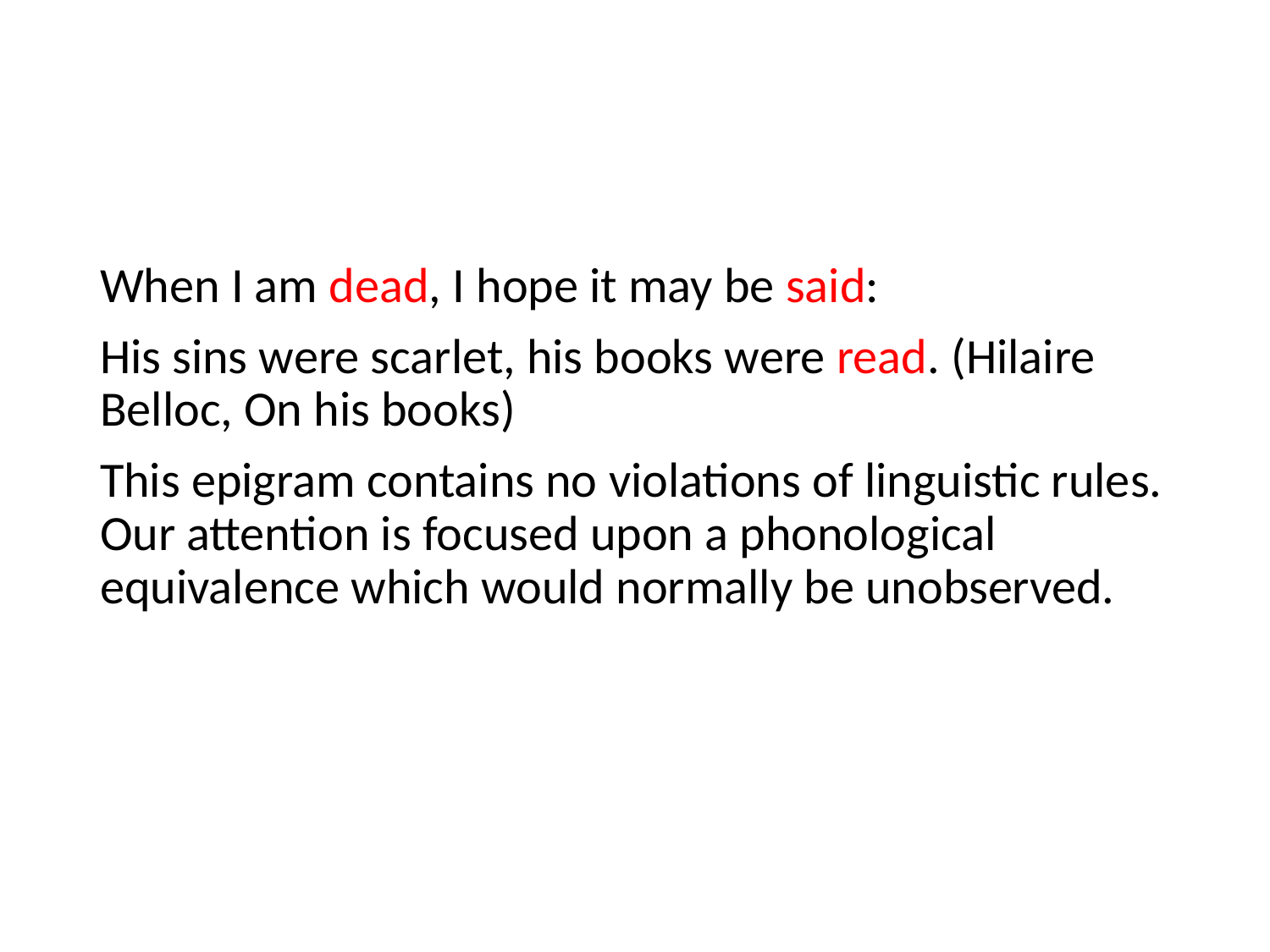

#
When I am dead, I hope it may be said:
His sins were scarlet, his books were read. (Hilaire Belloc, On his books)
This epigram contains no violations of linguistic rules. Our attention is focused upon a phonological equivalence which would normally be unobserved.